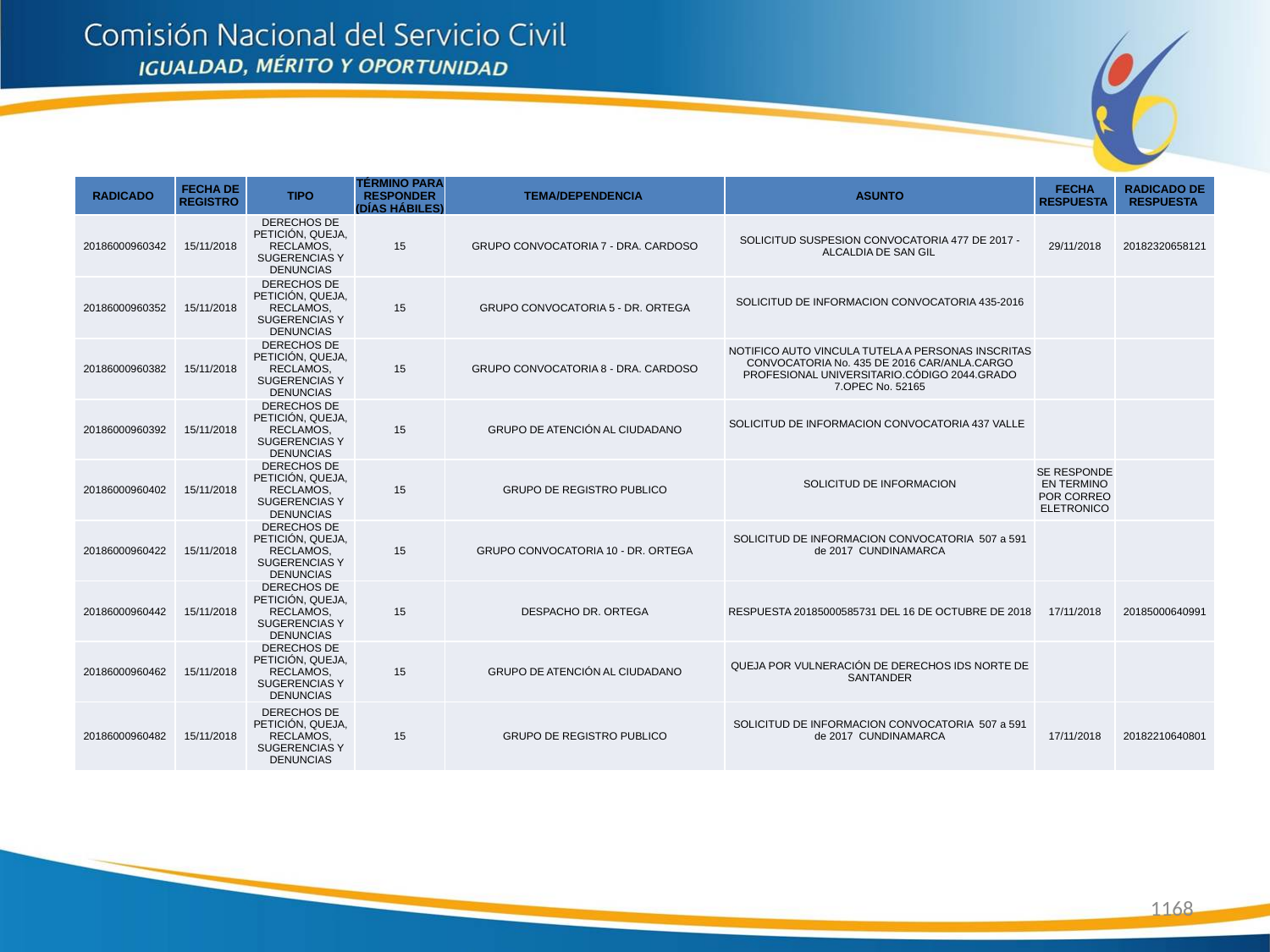

| RADICADO | FECHA DE REGISTRO | TIPO | TÉRMINO PARA RESPONDER (DÍAS HÁBILES) | TEMA/DEPENDENCIA | ASUNTO | FECHA RESPUESTA | RADICADO DE RESPUESTA |
| --- | --- | --- | --- | --- | --- | --- | --- |
| 20186000960342 | 15/11/2018 | DERECHOS DE PETICIÓN, QUEJA, RECLAMOS, SUGERENCIAS Y DENUNCIAS | 15 | GRUPO CONVOCATORIA 7 - DRA. CARDOSO | SOLICITUD SUSPESION CONVOCATORIA 477 DE 2017 - ALCALDIA DE SAN GIL | 29/11/2018 | 20182320658121 |
| 20186000960352 | 15/11/2018 | DERECHOS DE PETICIÓN, QUEJA, RECLAMOS, SUGERENCIAS Y DENUNCIAS | 15 | GRUPO CONVOCATORIA 5 - DR. ORTEGA | SOLICITUD DE INFORMACION CONVOCATORIA 435-2016 |  |  |
| 20186000960382 | 15/11/2018 | DERECHOS DE PETICIÓN, QUEJA, RECLAMOS, SUGERENCIAS Y DENUNCIAS | 15 | GRUPO CONVOCATORIA 8 - DRA. CARDOSO | NOTIFICO AUTO VINCULA TUTELA A PERSONAS INSCRITAS CONVOCATORIA No. 435 DE 2016 CAR/ANLA.CARGO PROFESIONAL UNIVERSITARIO.CÓDIGO 2044.GRADO 7.OPEC No. 52165 |  |  |
| 20186000960392 | 15/11/2018 | DERECHOS DE PETICIÓN, QUEJA, RECLAMOS, SUGERENCIAS Y DENUNCIAS | 15 | GRUPO DE ATENCIÓN AL CIUDADANO | SOLICITUD DE INFORMACION CONVOCATORIA 437 VALLE |  |  |
| 20186000960402 | 15/11/2018 | DERECHOS DE PETICIÓN, QUEJA, RECLAMOS, SUGERENCIAS Y DENUNCIAS | 15 | GRUPO DE REGISTRO PUBLICO | SOLICITUD DE INFORMACION | SE RESPONDE EN TERMINO POR CORREO ELETRONICO |  |
| 20186000960422 | 15/11/2018 | DERECHOS DE PETICIÓN, QUEJA, RECLAMOS, SUGERENCIAS Y DENUNCIAS | 15 | GRUPO CONVOCATORIA 10 - DR. ORTEGA | SOLICITUD DE INFORMACION CONVOCATORIA 507 a 591 de 2017 CUNDINAMARCA |  |  |
| 20186000960442 | 15/11/2018 | DERECHOS DE PETICIÓN, QUEJA, RECLAMOS, SUGERENCIAS Y DENUNCIAS | 15 | DESPACHO DR. ORTEGA | RESPUESTA 20185000585731 DEL 16 DE OCTUBRE DE 2018 | 17/11/2018 | 20185000640991 |
| 20186000960462 | 15/11/2018 | DERECHOS DE PETICIÓN, QUEJA, RECLAMOS, SUGERENCIAS Y DENUNCIAS | 15 | GRUPO DE ATENCIÓN AL CIUDADANO | QUEJA POR VULNERACIÓN DE DERECHOS IDS NORTE DE SANTANDER |  |  |
| 20186000960482 | 15/11/2018 | DERECHOS DE PETICIÓN, QUEJA, RECLAMOS, SUGERENCIAS Y DENUNCIAS | 15 | GRUPO DE REGISTRO PUBLICO | SOLICITUD DE INFORMACION CONVOCATORIA 507 a 591 de 2017 CUNDINAMARCA | 17/11/2018 | 20182210640801 |
1168